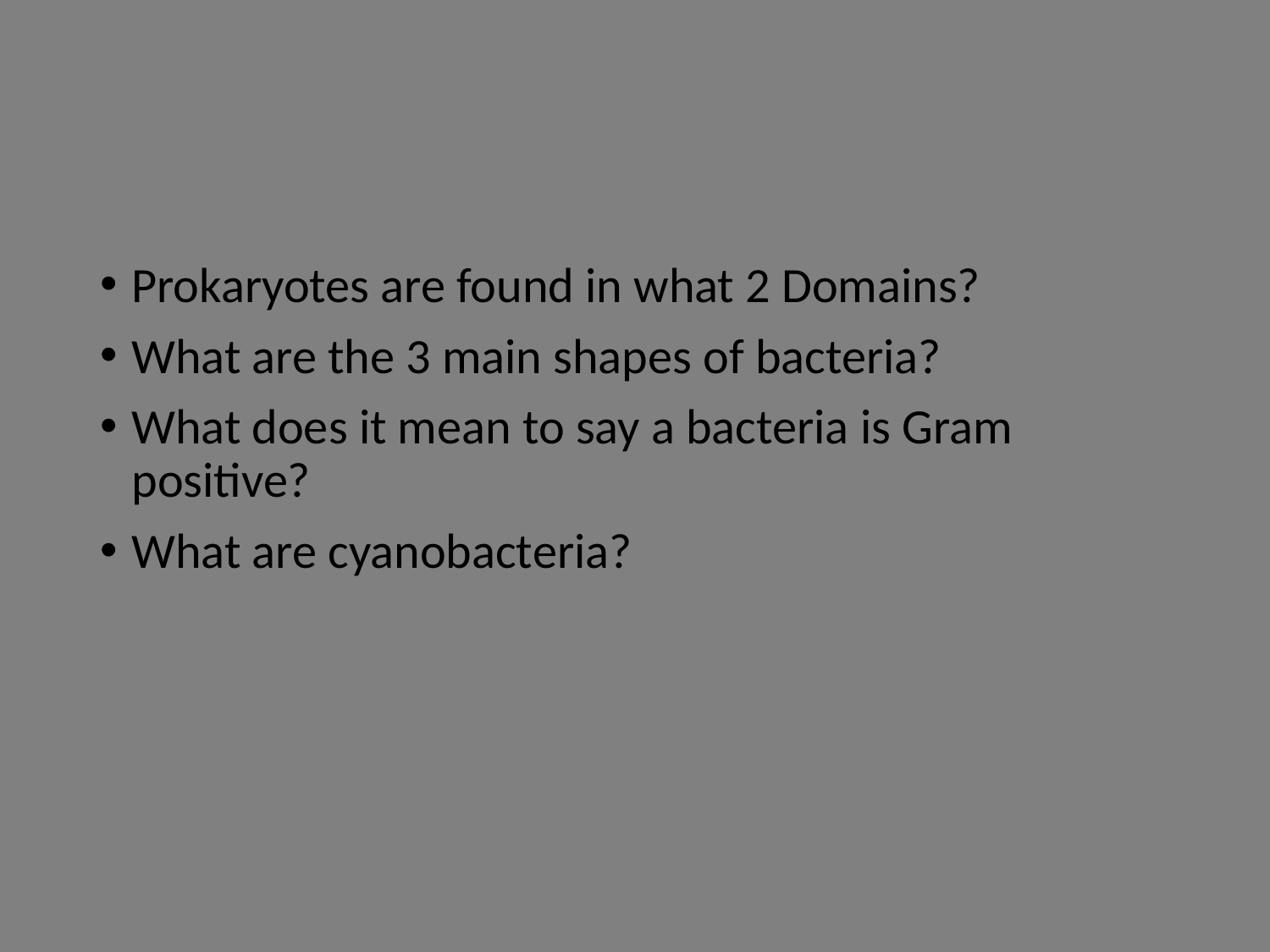

#
Prokaryotes are found in what 2 Domains?
What are the 3 main shapes of bacteria?
What does it mean to say a bacteria is Gram positive?
What are cyanobacteria?